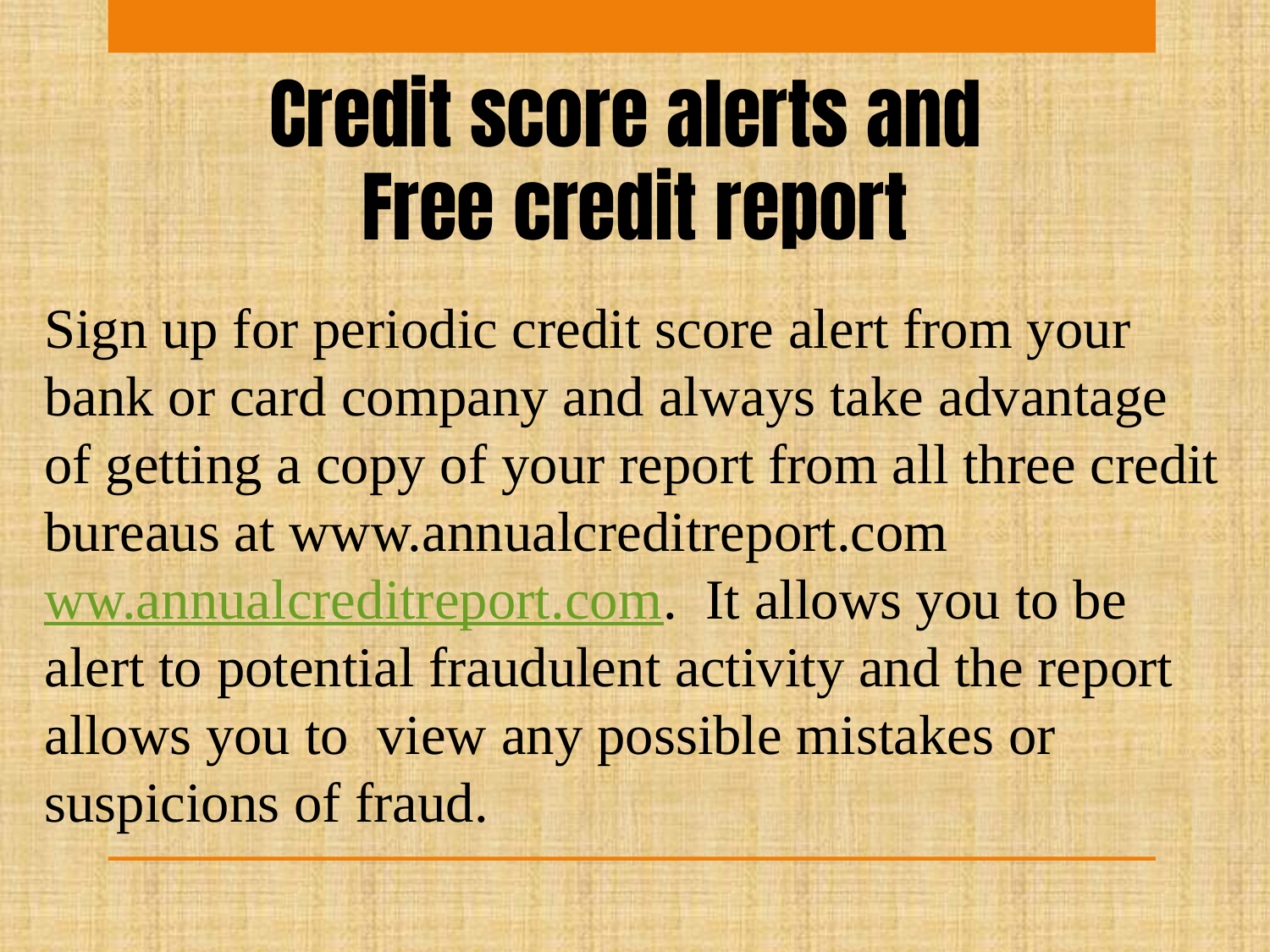

Credit score alerts and
Free credit report
Sign up for periodic credit score alert from your bank or card company and always take advantage of getting a copy of your report from all three credit bureaus at www.annualcreditreport.com  ww.annualcreditreport.com.  It allows you to be alert to potential fraudulent activity and the report allows you to  view any possible mistakes or suspicions of fraud.